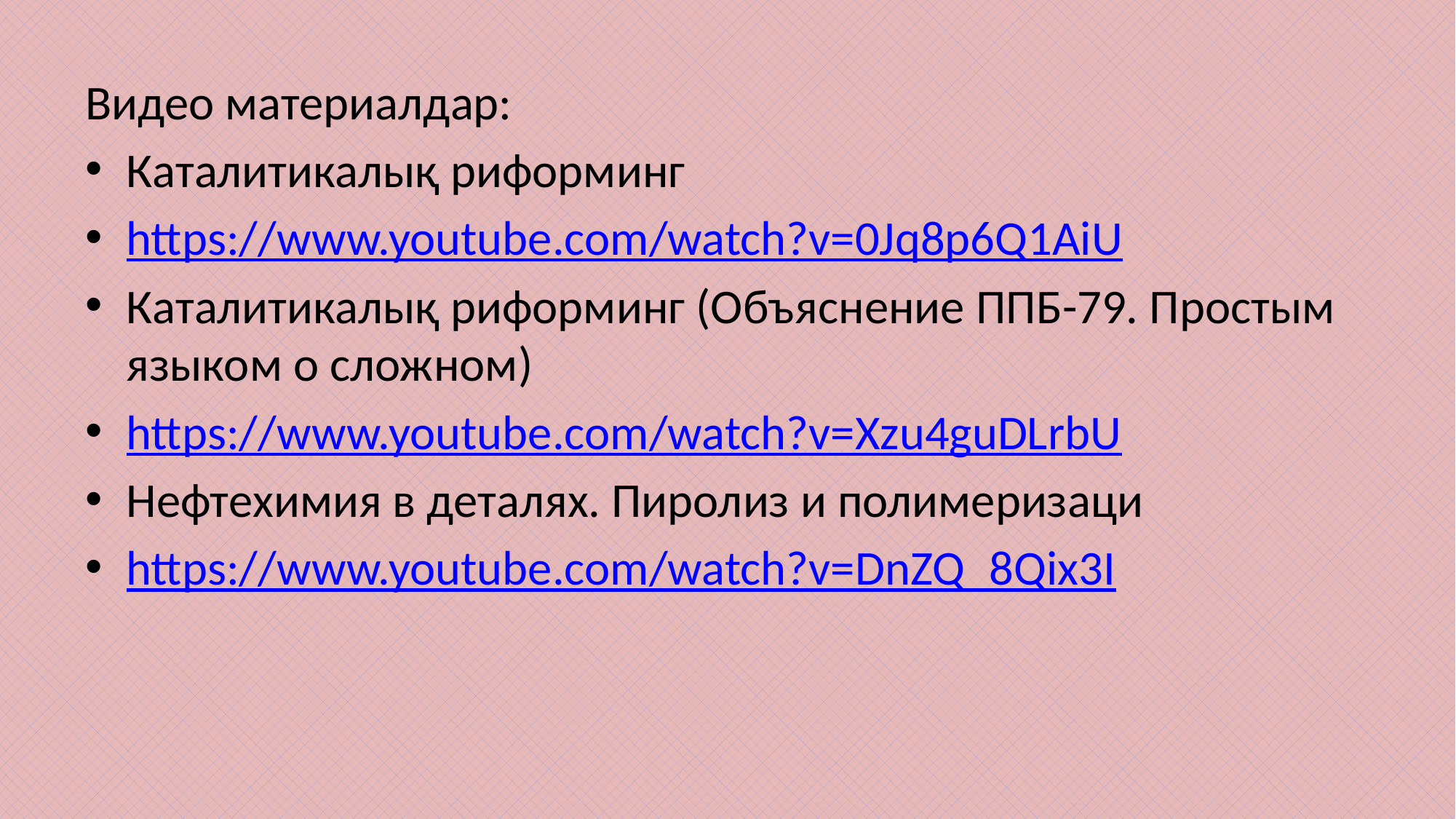

Видео материалдар:
Каталитикалық риформинг
https://www.youtube.com/watch?v=0Jq8p6Q1AiU
Каталитикалық риформинг (Объяснение ППБ-79. Простым языком о сложном)
https://www.youtube.com/watch?v=Xzu4guDLrbU
Нефтехимия в деталях. Пиролиз и полимеризаци
https://www.youtube.com/watch?v=DnZQ_8Qix3I